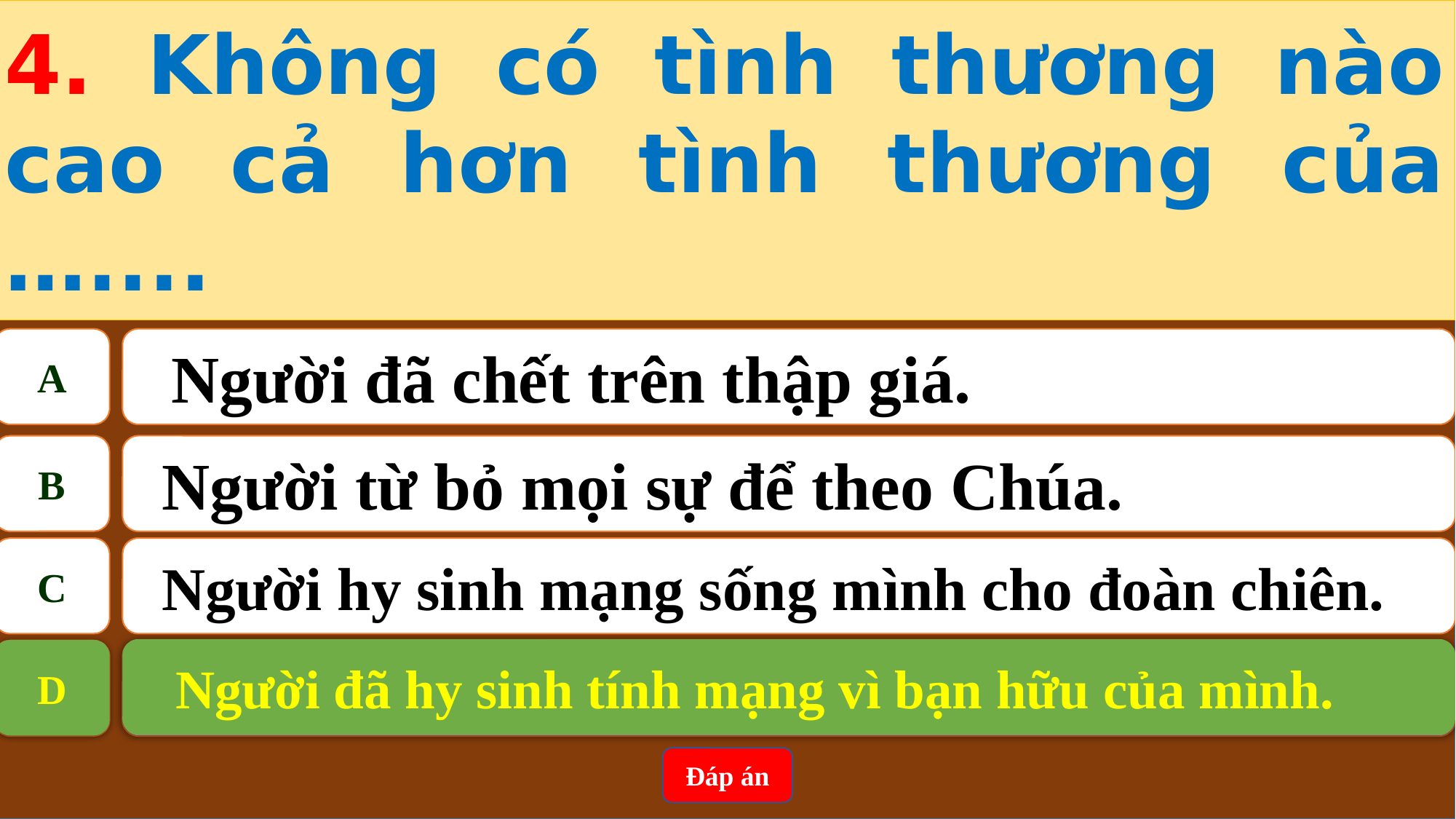

4. Không có tình thương nào cao cả hơn tình thương của …....
A
  Người đã chết trên thập giá.
B
Người từ bỏ mọi sự để theo Chúa.
C
Người hy sinh mạng sống mình cho đoàn chiên.
 Người đã hy sinh tính mạng vì bạn hữu của mình.
D
D
 Người đã hy sinh tính mạng vì bạn hữu của mình.
Đáp án